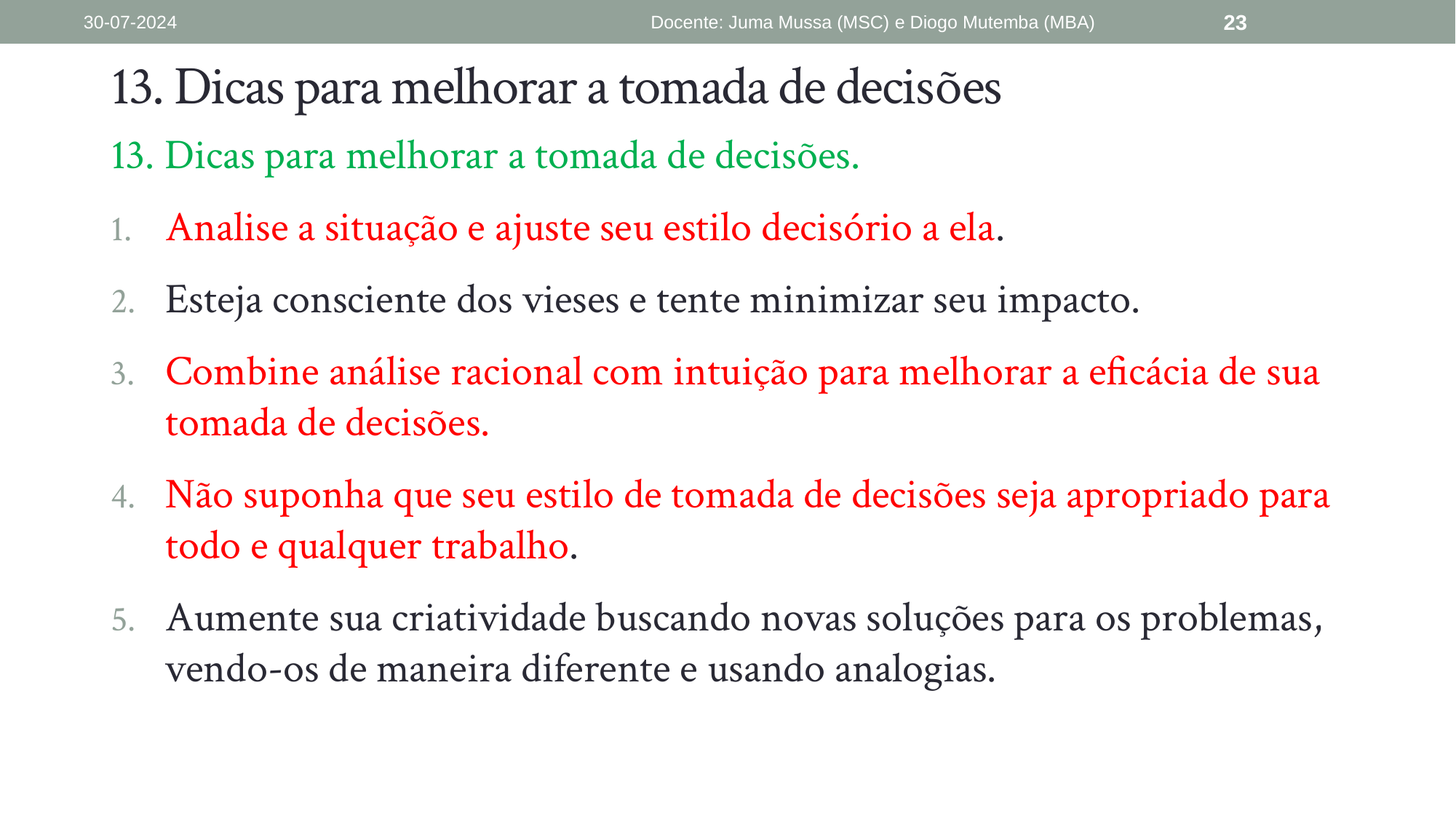

30-07-2024
Docente: Juma Mussa (MSC) e Diogo Mutemba (MBA)
23
# 13. Dicas para melhorar a tomada de decisões
13. Dicas para melhorar a tomada de decisões.
Analise a situação e ajuste seu estilo decisório a ela.
Esteja consciente dos vieses e tente minimizar seu impacto.
Combine análise racional com intuição para melhorar a eficácia de sua tomada de decisões.
Não suponha que seu estilo de tomada de decisões seja apropriado para todo e qualquer trabalho.
Aumente sua criatividade buscando novas soluções para os problemas, vendo-os de maneira diferente e usando analogias.